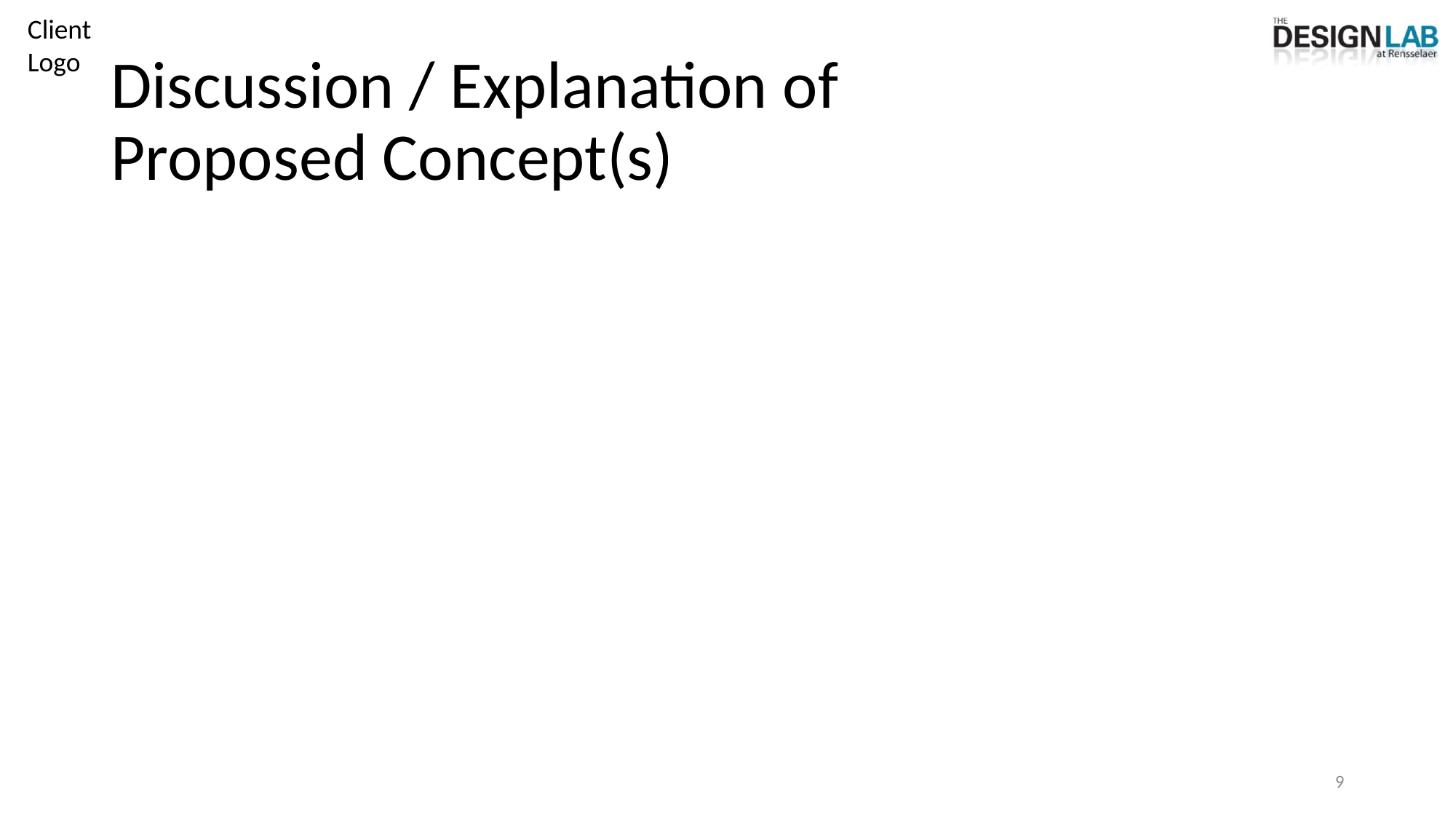

# Discussion / Explanation of Proposed Concept(s)

9